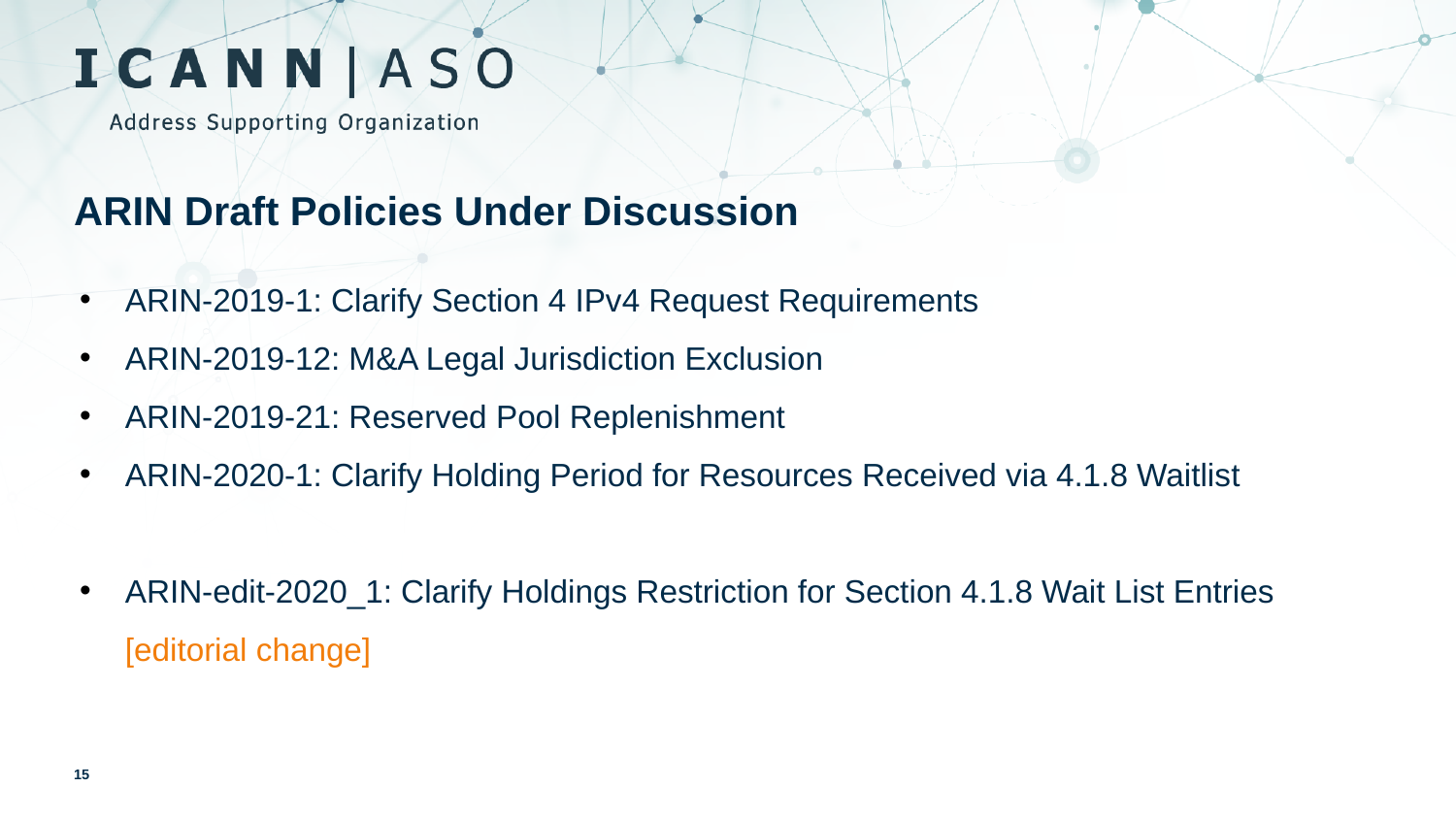

ARIN Draft Policies Under Discussion
ARIN-2019-1: Clarify Section 4 IPv4 Request Requirements
ARIN-2019-12: M&A Legal Jurisdiction Exclusion
ARIN-2019-21: Reserved Pool Replenishment
ARIN-2020-1: Clarify Holding Period for Resources Received via 4.1.8 Waitlist

ARIN-edit-2020_1: Clarify Holdings Restriction for Section 4.1.8 Wait List Entries [editorial change]
15